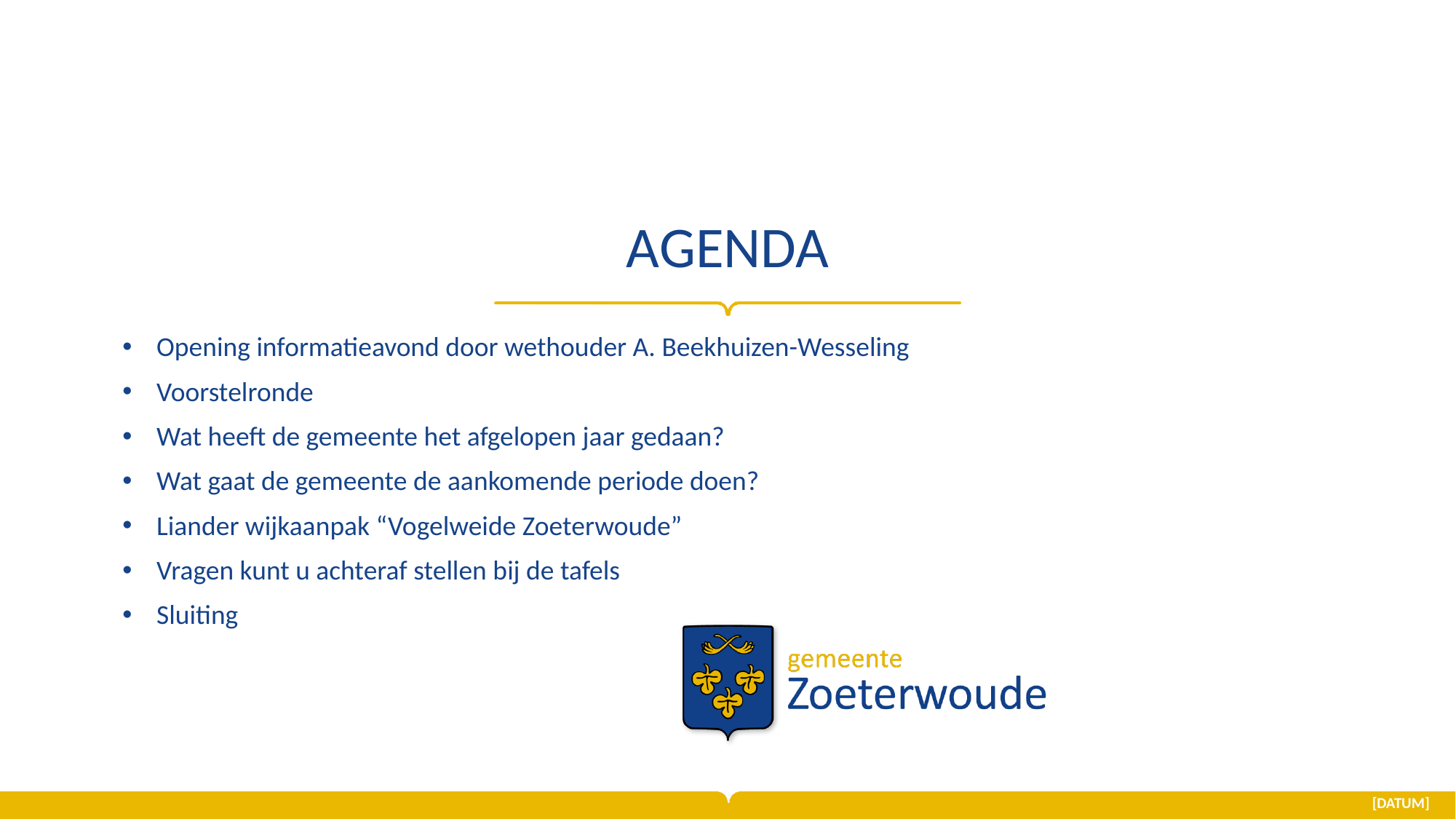

# Agenda
Opening informatieavond door wethouder A. Beekhuizen-Wesseling
Voorstelronde
Wat heeft de gemeente het afgelopen jaar gedaan?
Wat gaat de gemeente de aankomende periode doen?
Liander wijkaanpak “Vogelweide Zoeterwoude”
Vragen kunt u achteraf stellen bij de tafels
Sluiting

[Datum]